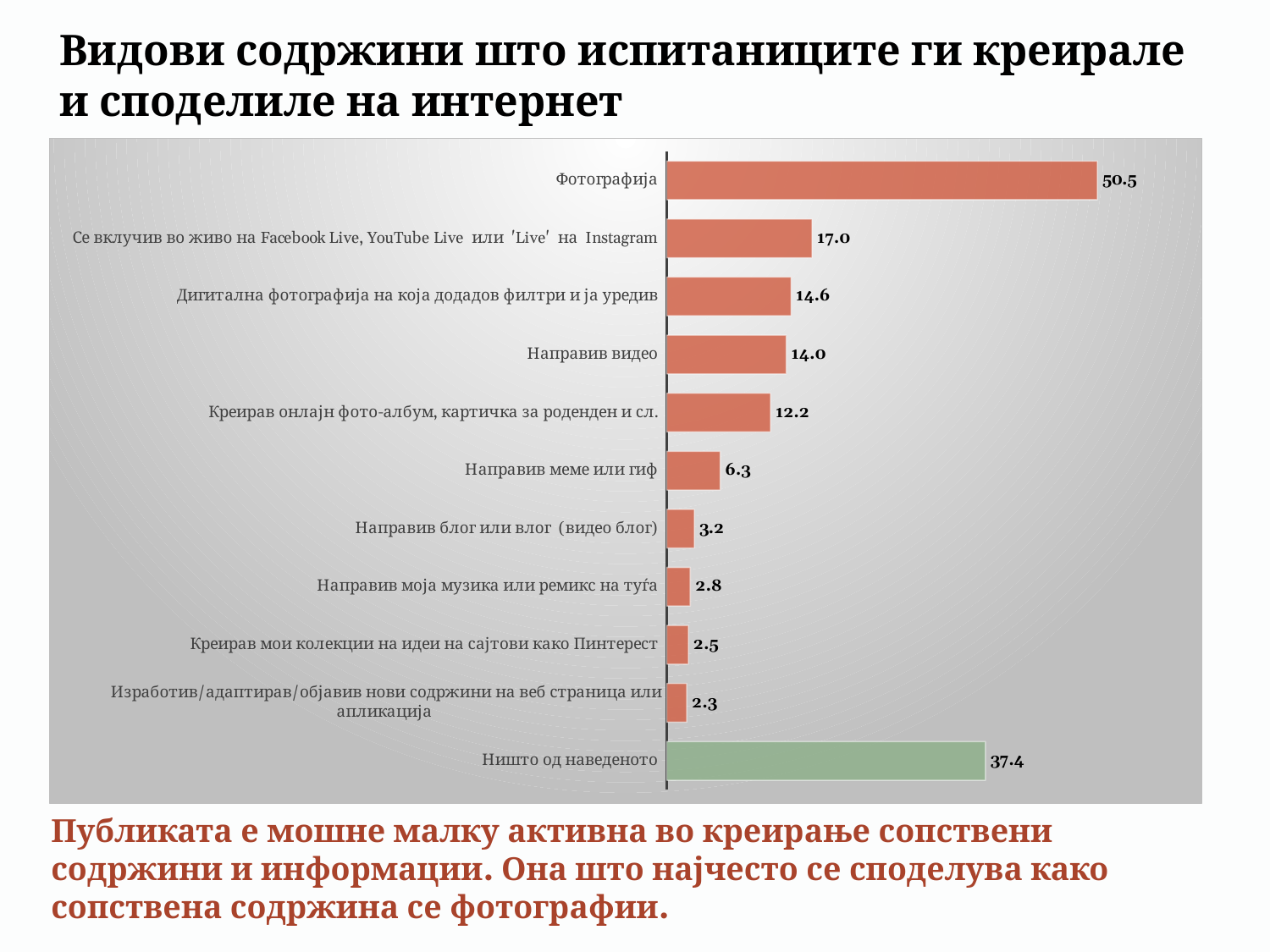

Видови содржини што испитаниците ги креирале и споделиле на интернет

### Chart

| Category |  |
|---|---|
| Ништо од наведеното  | 37.36 |
| Изработив/адаптирав/објавив нови содржини на веб страница или апликација  | 2.34 |
| Креирав мои колекции на идеи на сајтови како Пинтерест  | 2.54 |
| Направив моја музика или ремикс на туѓа  | 2.75 |
| Направив блог или влог  (видео блог)  | 3.23 |
| Направив меме или гиф  | 6.27 |
| Креирав онлајн фото-албум, картичка за роденден и сл.  | 12.16 |
| Направив видео  | 14.0 |
| Дигитална фотографија на која додадов филтри и ја уредив  | 14.57 |
| Се вклучив во живо на Facebook Live, YouTube Live  или  'Live'  на  Instagram  | 17.03 |
| Фотографија  | 50.48 |
Публиката е мошне малку активна во креирање сопствени содржини и информации. Она што најчесто се споделува како сопствена содржина се фотографии.